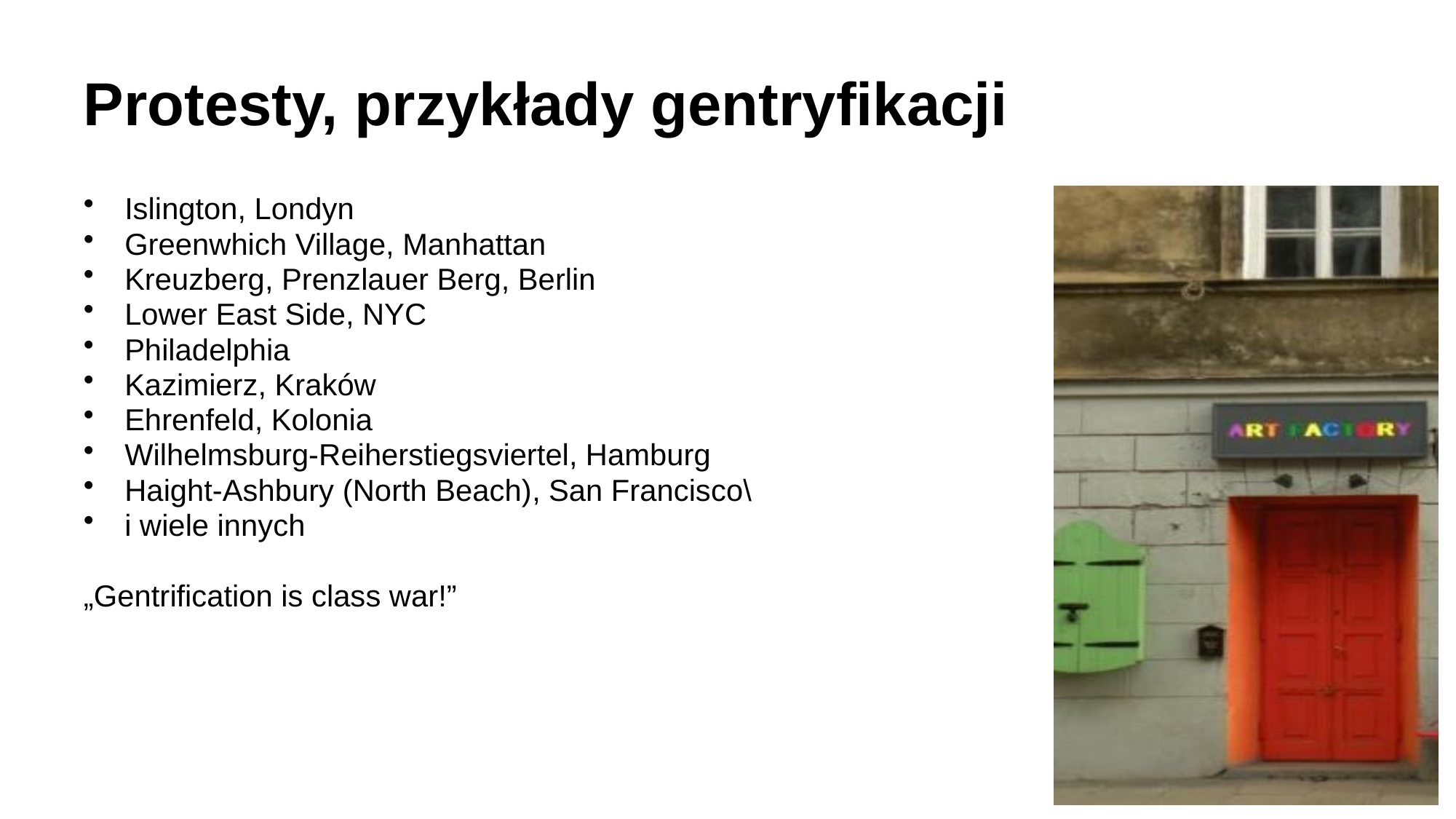

# Protesty, przykłady gentryfikacji
Islington, Londyn
Greenwhich Village, Manhattan
Kreuzberg, Prenzlauer Berg, Berlin
Lower East Side, NYC
Philadelphia
Kazimierz, Kraków
Ehrenfeld, Kolonia
Wilhelmsburg-Reiherstiegsviertel, Hamburg
Haight-Ashbury (North Beach), San Francisco\
i wiele innych

„Gentrification is class war!”